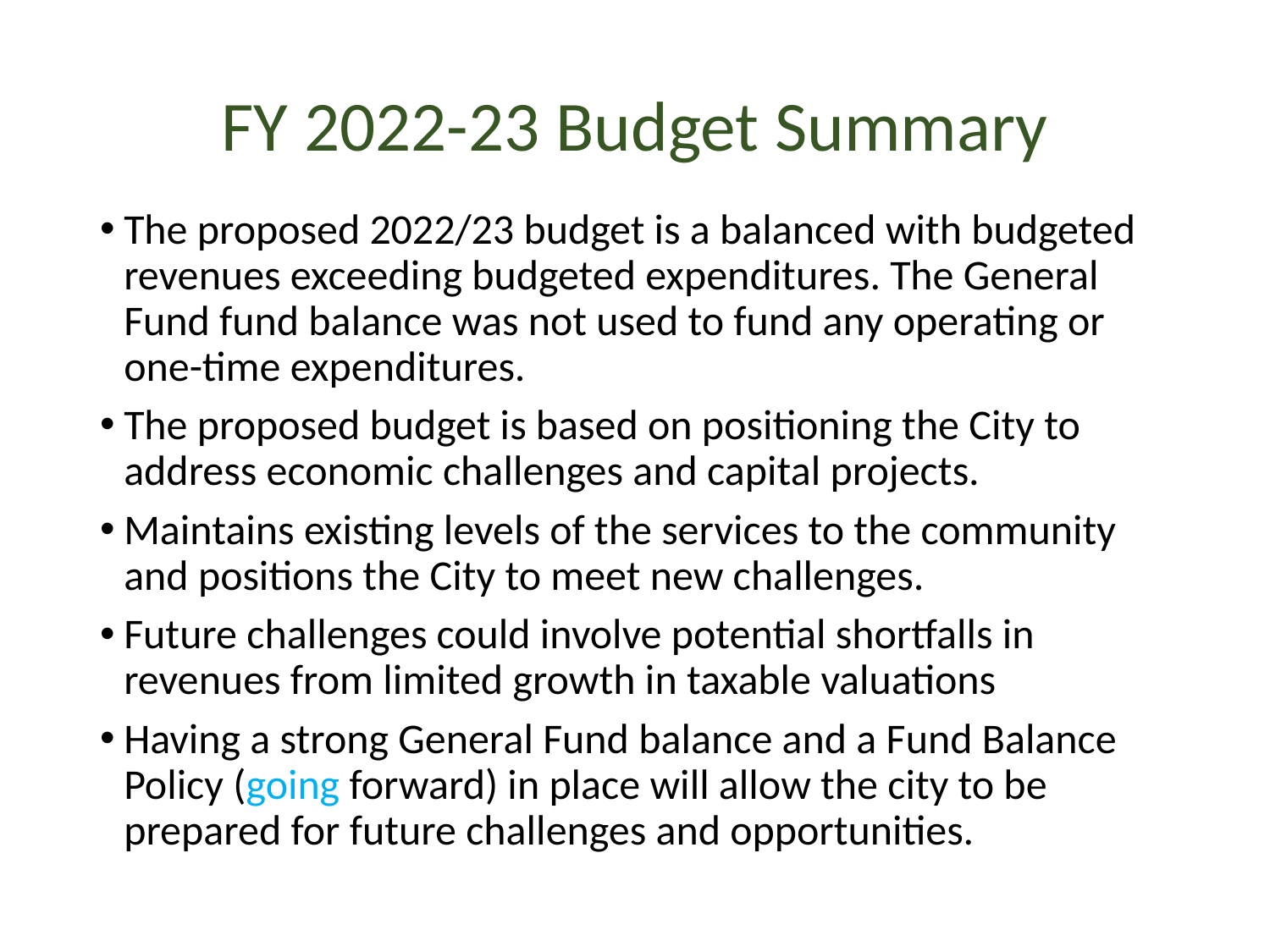

# FY 2022-23 Budget Summary
The proposed 2022/23 budget is a balanced with budgeted revenues exceeding budgeted expenditures. The General Fund fund balance was not used to fund any operating or one-time expenditures.
The proposed budget is based on positioning the City to address economic challenges and capital projects.
Maintains existing levels of the services to the community and positions the City to meet new challenges.
Future challenges could involve potential shortfalls in revenues from limited growth in taxable valuations
Having a strong General Fund balance and a Fund Balance Policy (going forward) in place will allow the city to be prepared for future challenges and opportunities.